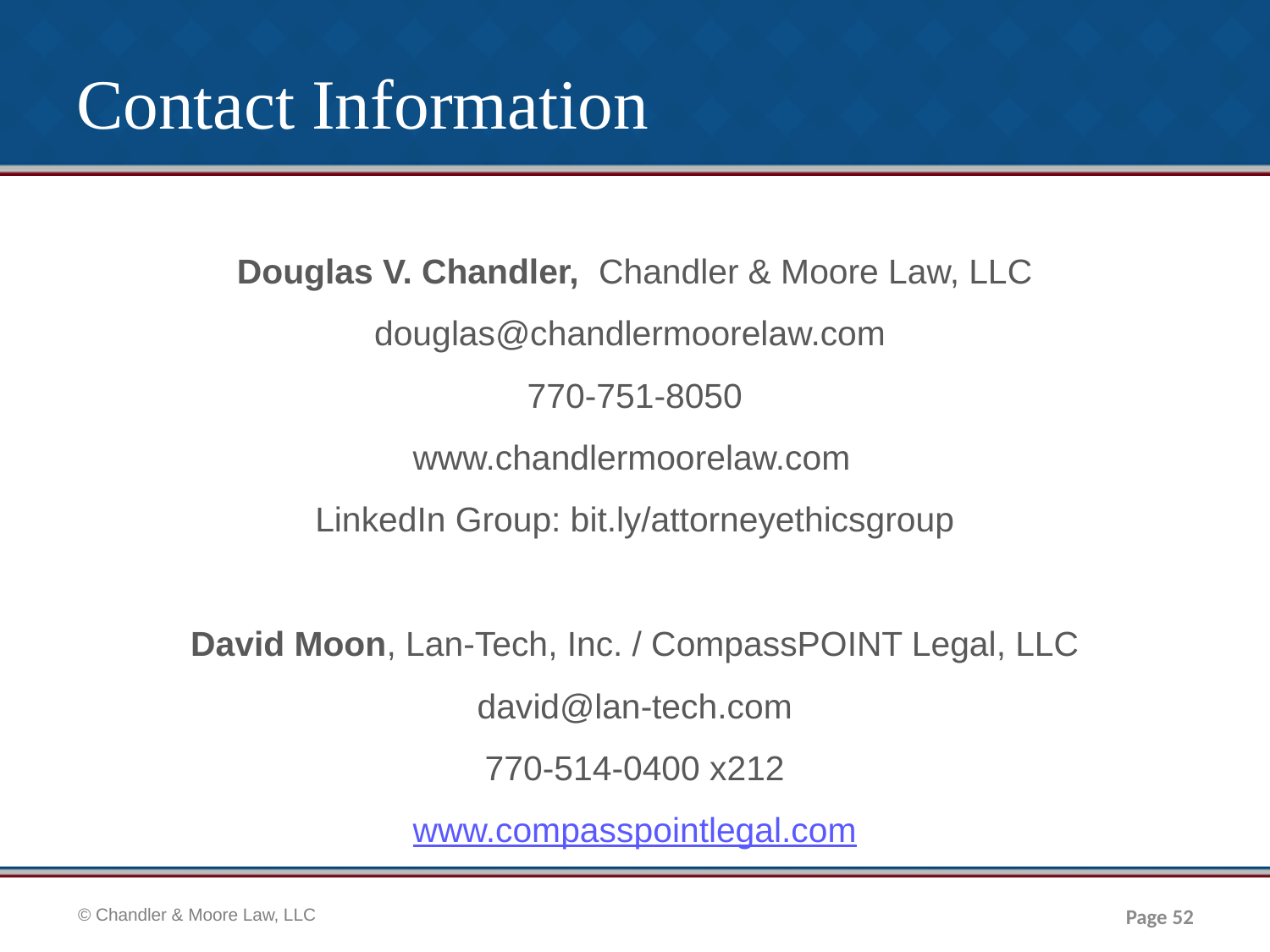

# Contact Information
Douglas V. Chandler,  Chandler & Moore Law, LLC
douglas@chandlermoorelaw.com
770-751-8050
www.chandlermoorelaw.com
LinkedIn Group: bit.ly/attorneyethicsgroup

David Moon, Lan-Tech, Inc. / CompassPOINT Legal, LLC
david@lan-tech.com
770-514-0400 x212
www.compasspointlegal.com

 Page 52